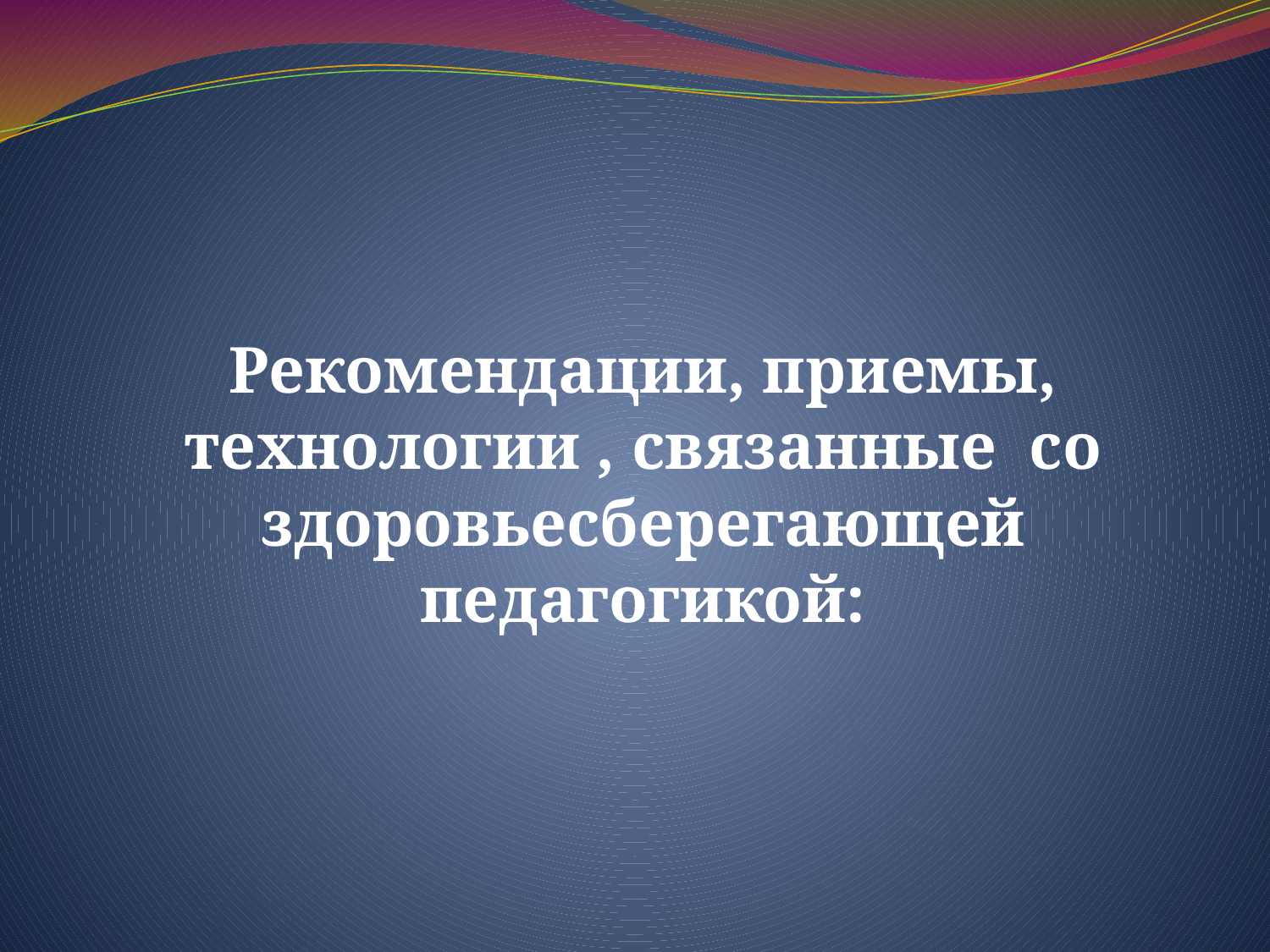

# Рекомендации, приемы, технологии , связанные  со здоровьесберегающей педагогикой: